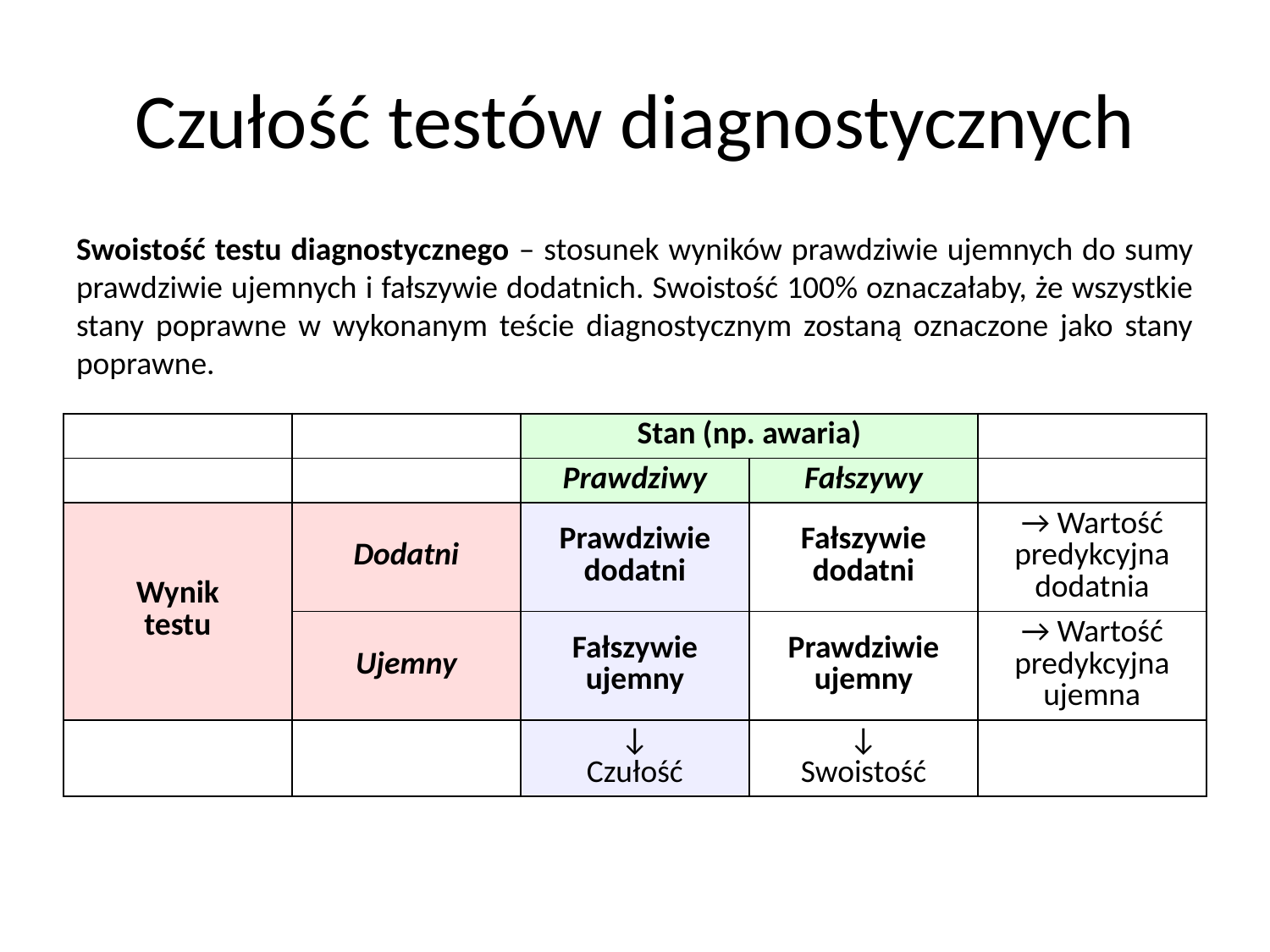

# Czułość testów diagnostycznych
Swoistość testu diagnostycznego – stosunek wyników prawdziwie ujemnych do sumy prawdziwie ujemnych i fałszywie dodatnich. Swoistość 100% oznaczałaby, że wszystkie stany poprawne w wykonanym teście diagnostycznym zostaną oznaczone jako stany poprawne.
|  |  | Stan (np. awaria) |  |  |
| --- | --- | --- | --- | --- |
|  |  | Prawdziwy | Fałszywy |  |
| Wynik testu | Dodatni | Prawdziwie dodatni | Fałszywie dodatni | → Wartość predykcyjna dodatnia |
|  | Ujemny | Fałszywie ujemny | Prawdziwie ujemny | → Wartość predykcyjna ujemna |
|  |  | ↓ Czułość | ↓ Swoistość |  |